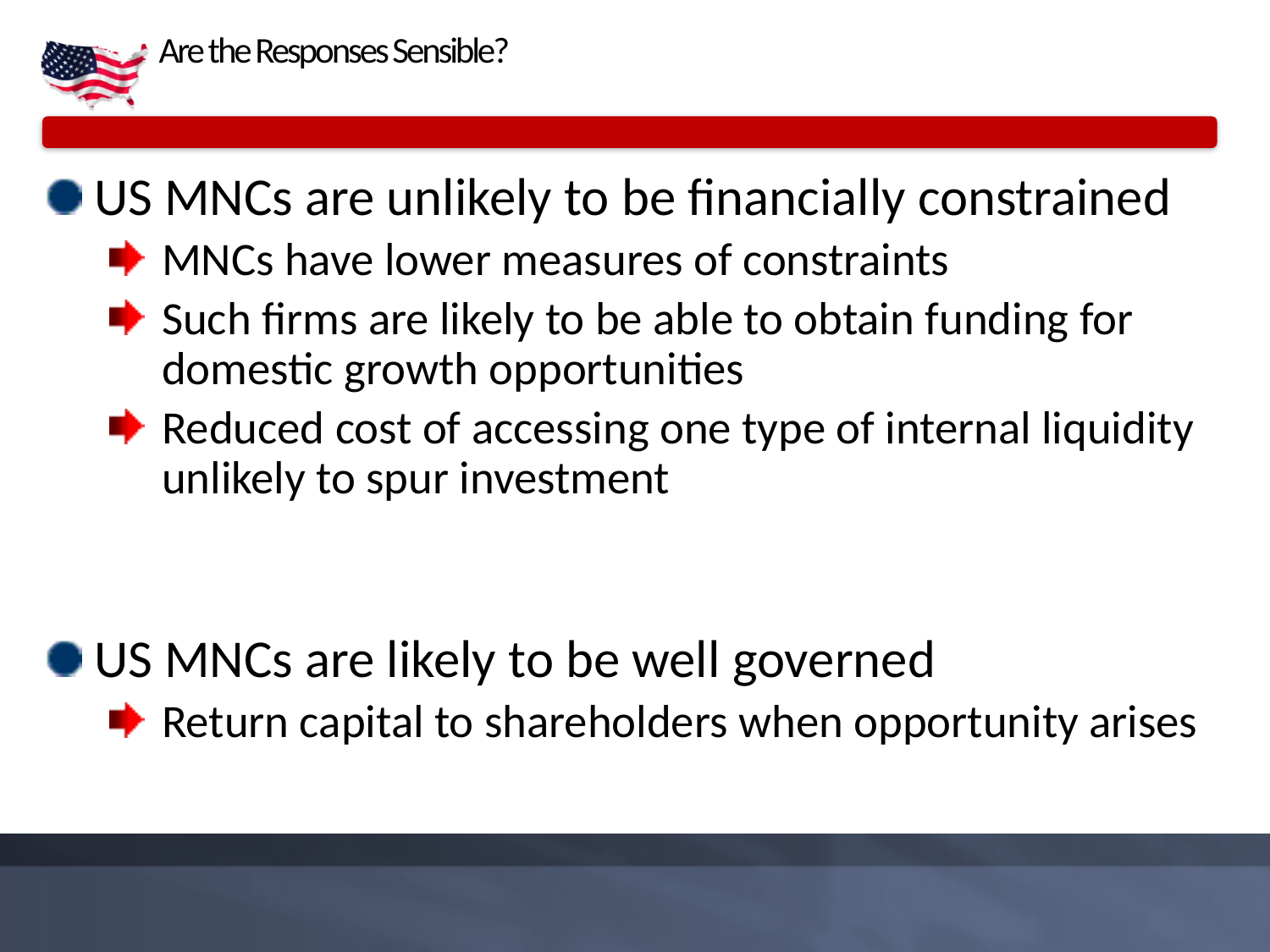

# Are the Responses Sensible?
US MNCs are unlikely to be financially constrained
MNCs have lower measures of constraints
Such firms are likely to be able to obtain funding for domestic growth opportunities
Reduced cost of accessing one type of internal liquidity unlikely to spur investment

US MNCs are likely to be well governed
Return capital to shareholders when opportunity arises